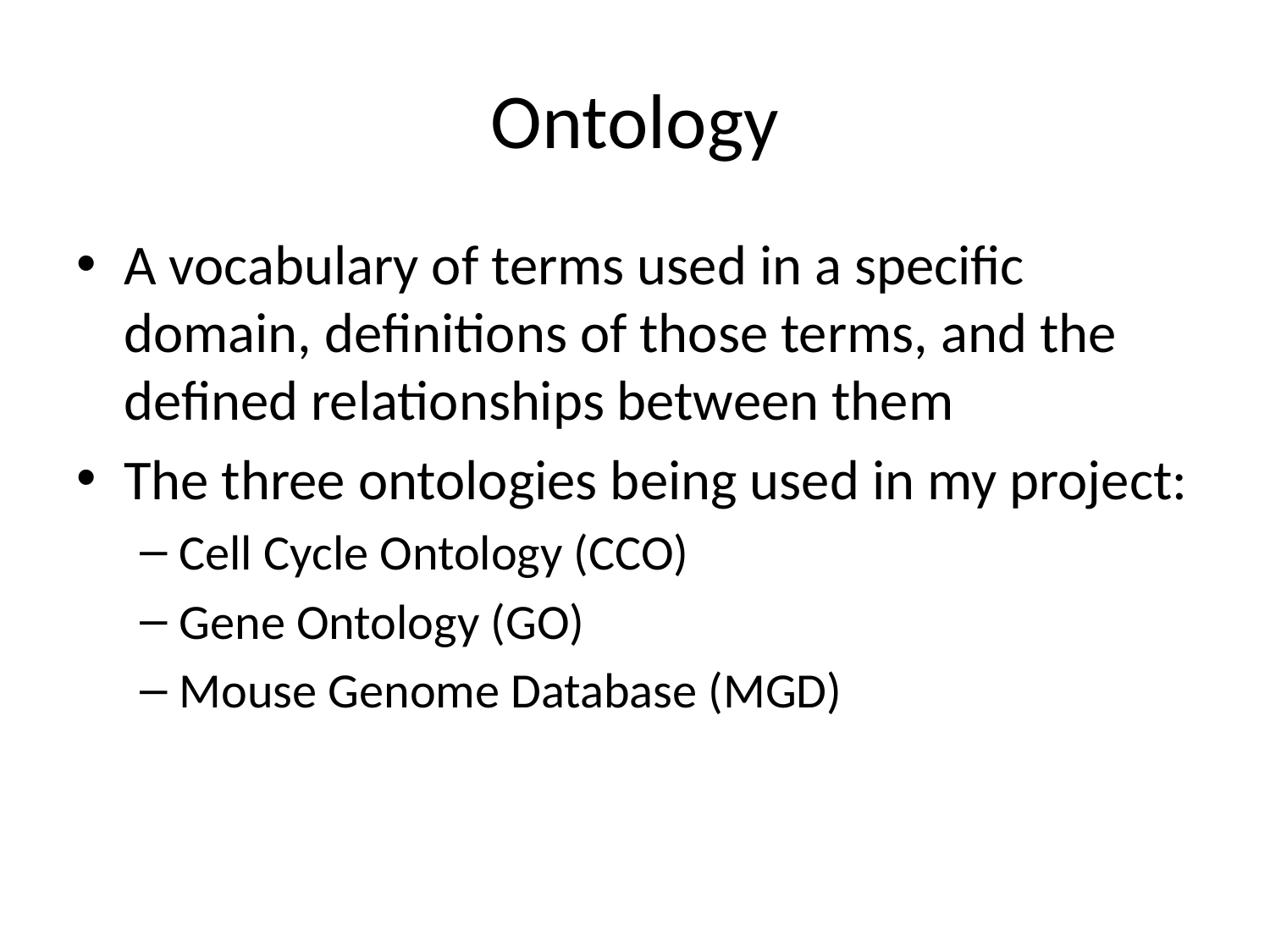

# Ontology
A vocabulary of terms used in a specific domain, definitions of those terms, and the defined relationships between them
The three ontologies being used in my project:
Cell Cycle Ontology (CCO)
Gene Ontology (GO)
Mouse Genome Database (MGD)